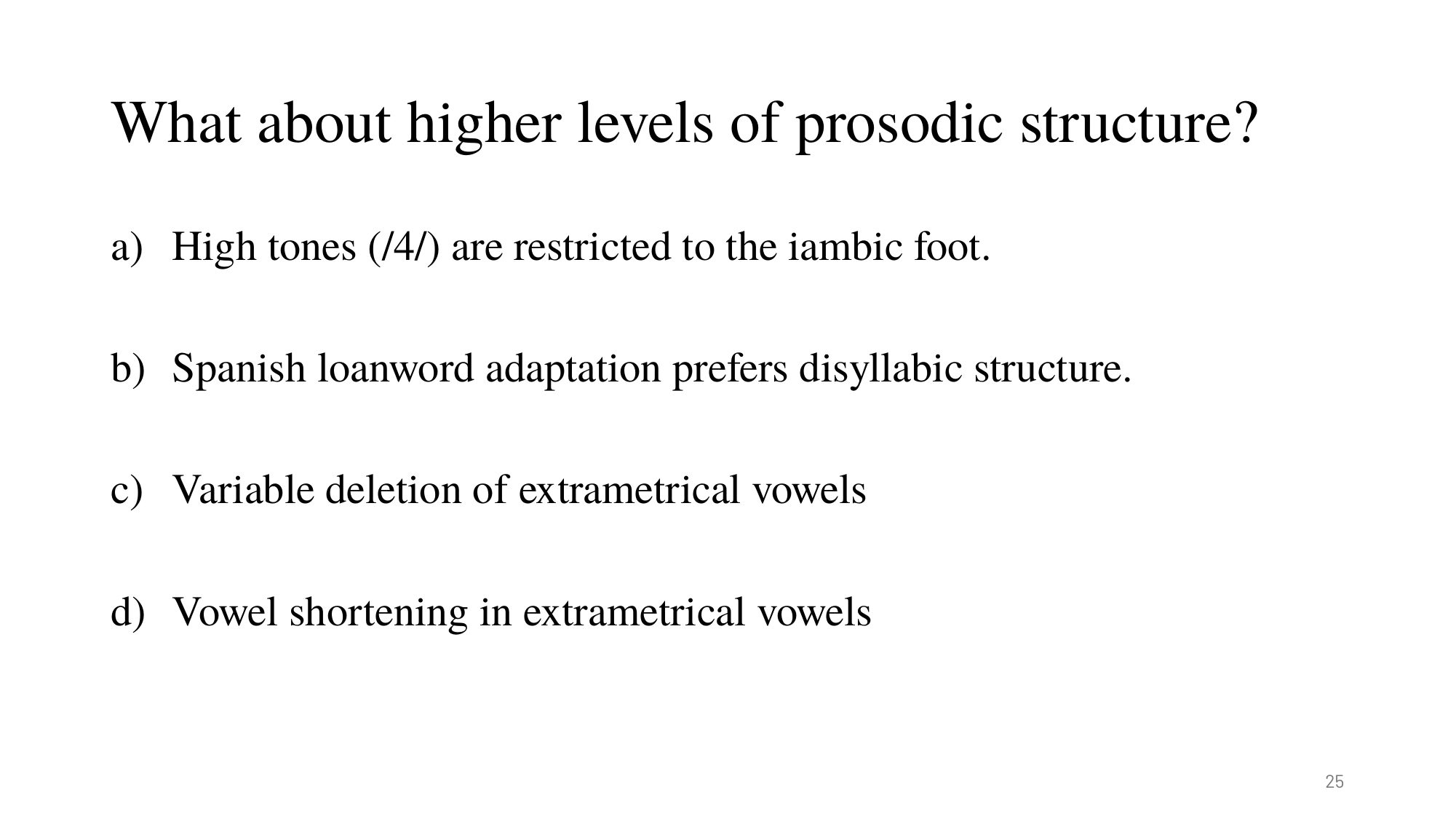

# What about higher levels of prosodic structure?
High tones (/4/) are restricted to the iambic foot.

Spanish loanword adaptation prefers disyllabic structure.

Variable deletion of extrametrical vowels

Vowel shortening in extrametrical vowels

25